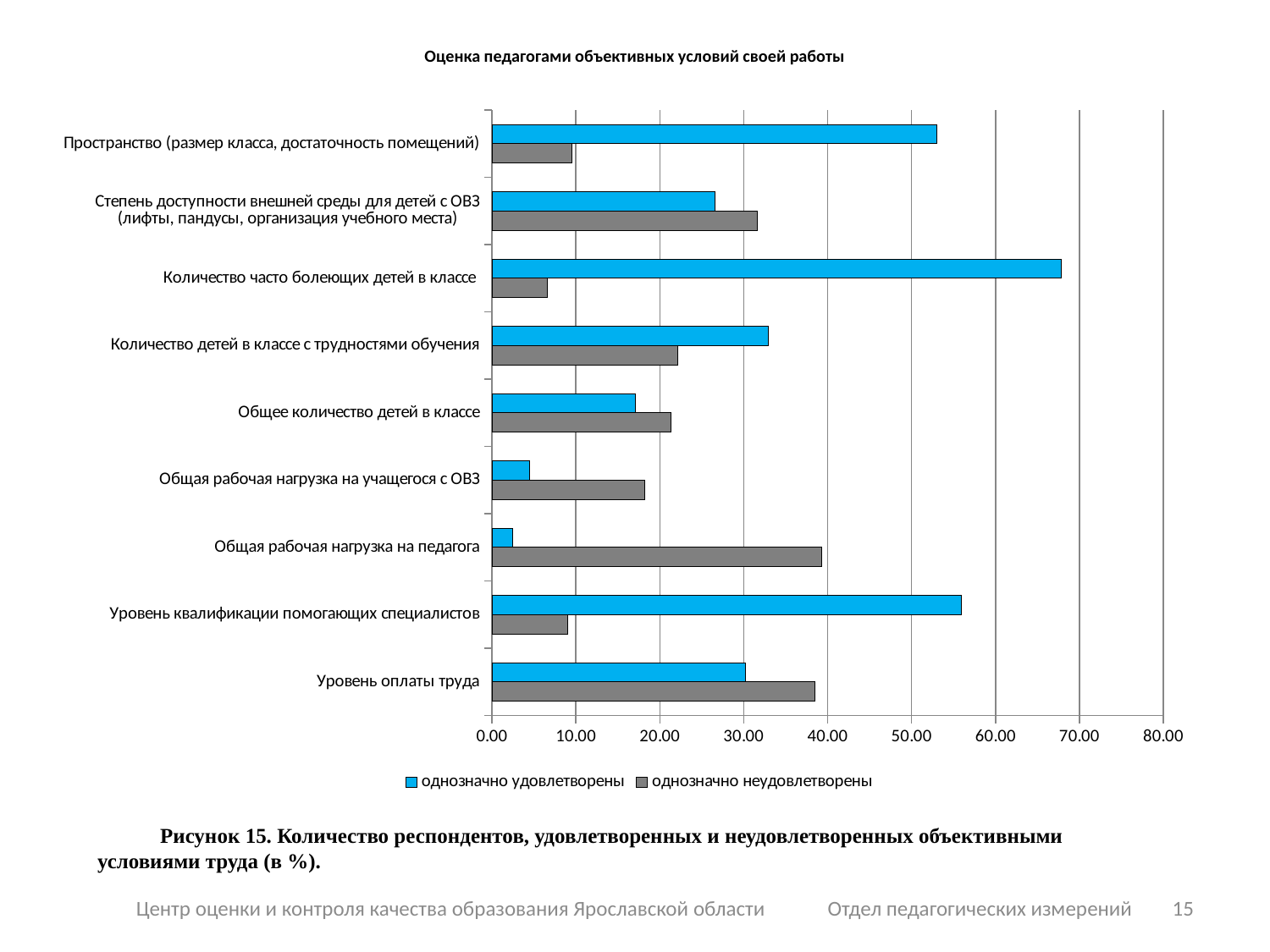

# Оценка педагогами объективных условий своей работы

### Chart

| Category | однозначно неудовлетворены | однозначно удовлетворены |
|---|---|---|
| Уровень оплаты труда | 38.5297845373891 | 30.228136882129185 |
| Уровень квалификации помогающих специалистов | 8.99873257287707 | 55.893536121673 |
| Общая рабочая нагрузка на педагога | 39.29024081115335 | 2.4081115335868186 |
| Общая рабочая нагрузка на учащегося с ОВЗ | 18.187579214195182 | 4.499366286438537 |
| Общее количество детей в классе | 21.356147021546263 | 17.110266159695854 |
| Количество детей в классе с трудностями обучения | 22.116603295310533 | 32.95310519645121 |
| Количество часто болеющих детей в классе  | 6.590621039290241 | 67.80735107731307 |
| Степень доступности внешней среды для детей с ОВЗ (лифты, пандусы, организация учебного места) | 31.622306717363713 | 26.61596958174905 |
| Пространство (размер класса, достаточность помещений) | 9.505703422053234 | 53.04182509505698 |
Рисунок 15. Количество респондентов, удовлетворенных и неудовлетворенных объективными условиями труда (в %).
Центр оценки и контроля качества образования Ярославской области             Отдел педагогических измерений
15